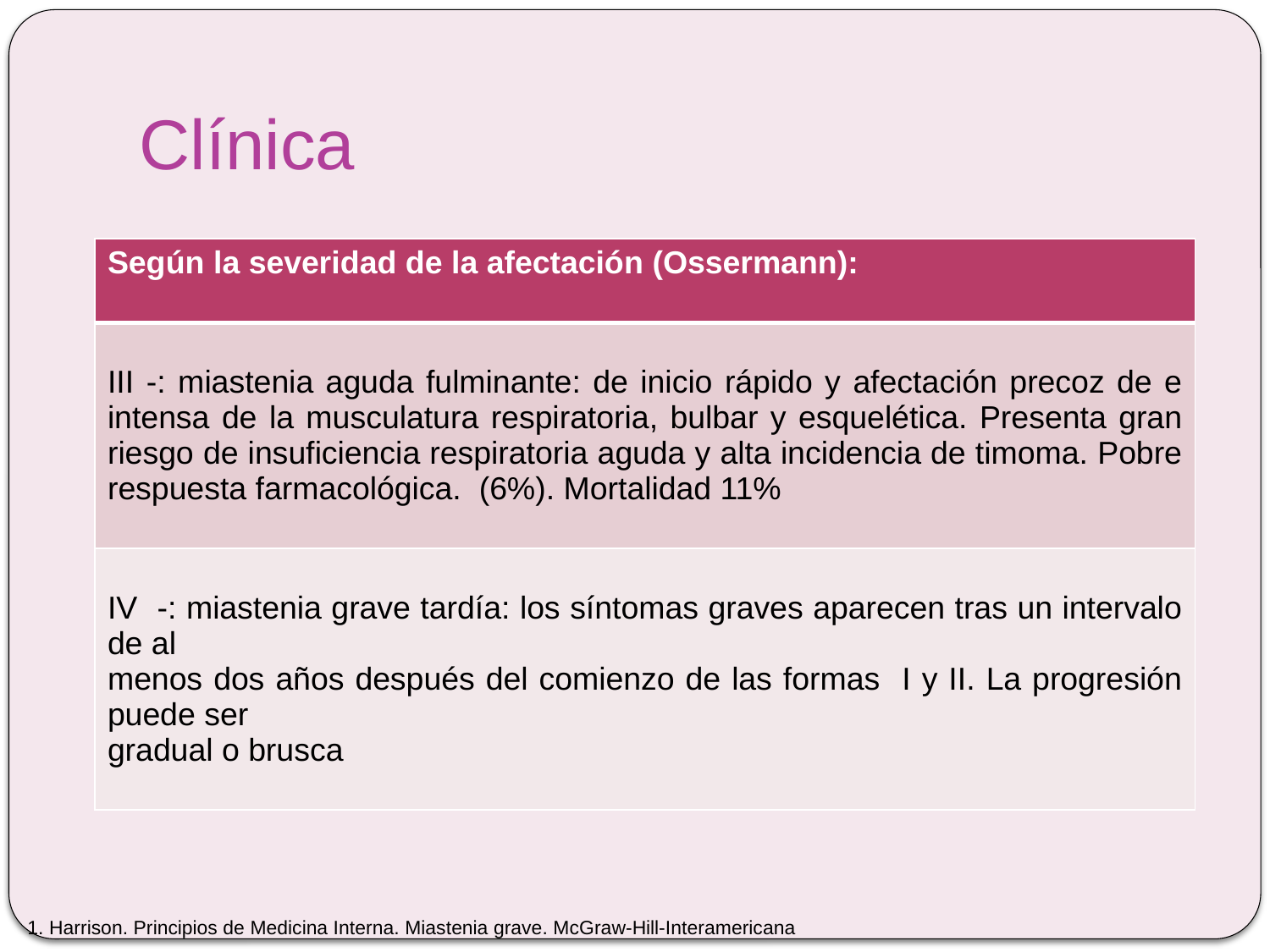

# Clínica
| Según la severidad de la afectación (Ossermann): |
| --- |
| III -: miastenia aguda fulminante: de inicio rápido y afectación precoz de e intensa de la musculatura respiratoria, bulbar y esquelética. Presenta gran riesgo de insuficiencia respiratoria aguda y alta incidencia de timoma. Pobre respuesta farmacológica. (6%). Mortalidad 11% |
| IV -: miastenia grave tardía: los síntomas graves aparecen tras un intervalo de al menos dos años después del comienzo de las formas I y II. La progresión puede ser gradual o brusca |
1. Harrison. Principios de Medicina Interna. Miastenia grave. McGraw-Hill-Interamericana